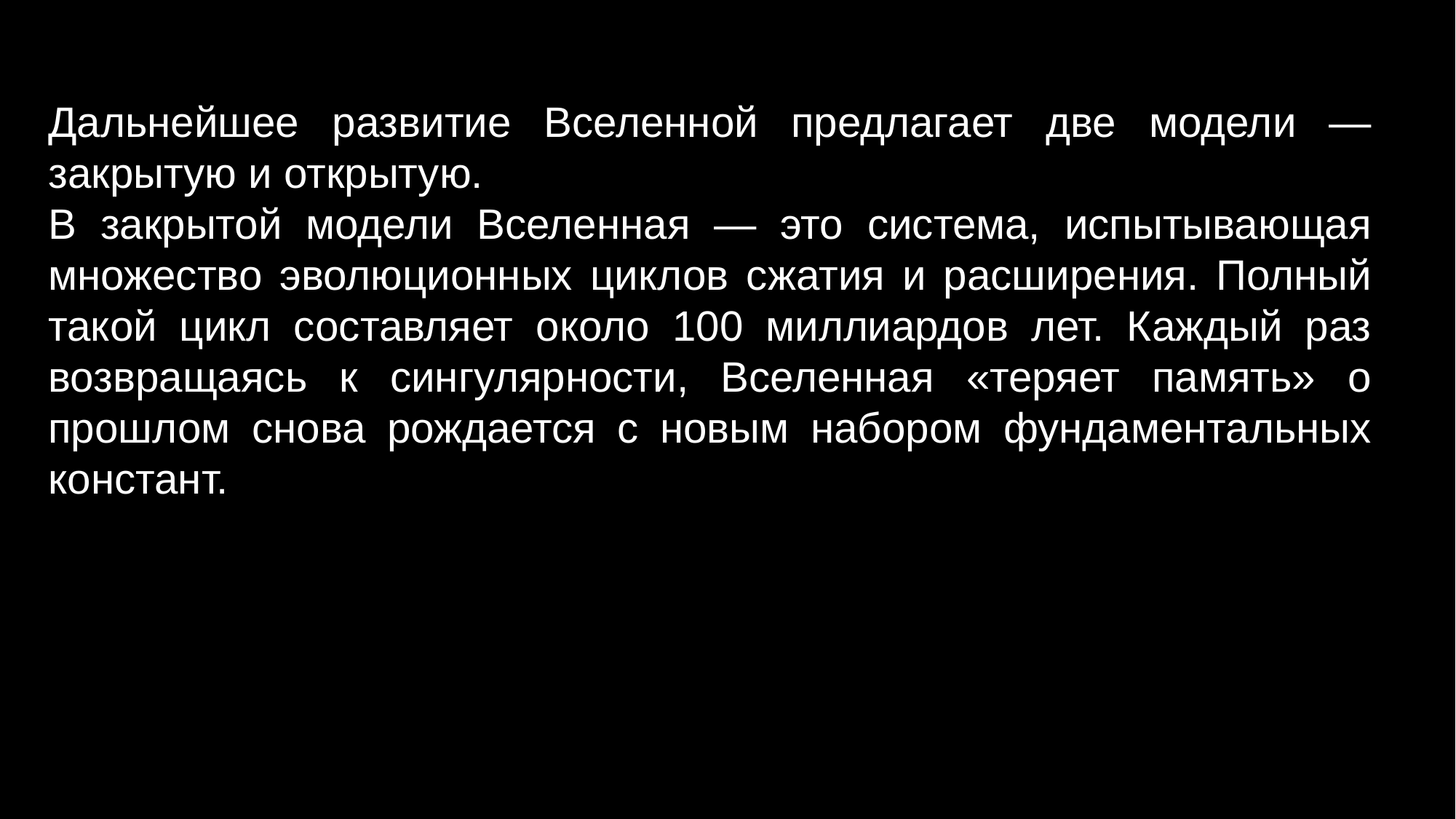

Дальнейшее развитие Вселенной предлагает две модели — закрытую и открытую.
В закрытой модели Вселенная — это система, испытывающая множество эволюционных циклов сжатия и расширения. Полный такой цикл составляет около 100 миллиардов лет. Каждый раз возвращаясь к сингулярности, Вселенная «теряет память» о прошлом снова рождается с новым набором фундаментальных констант.